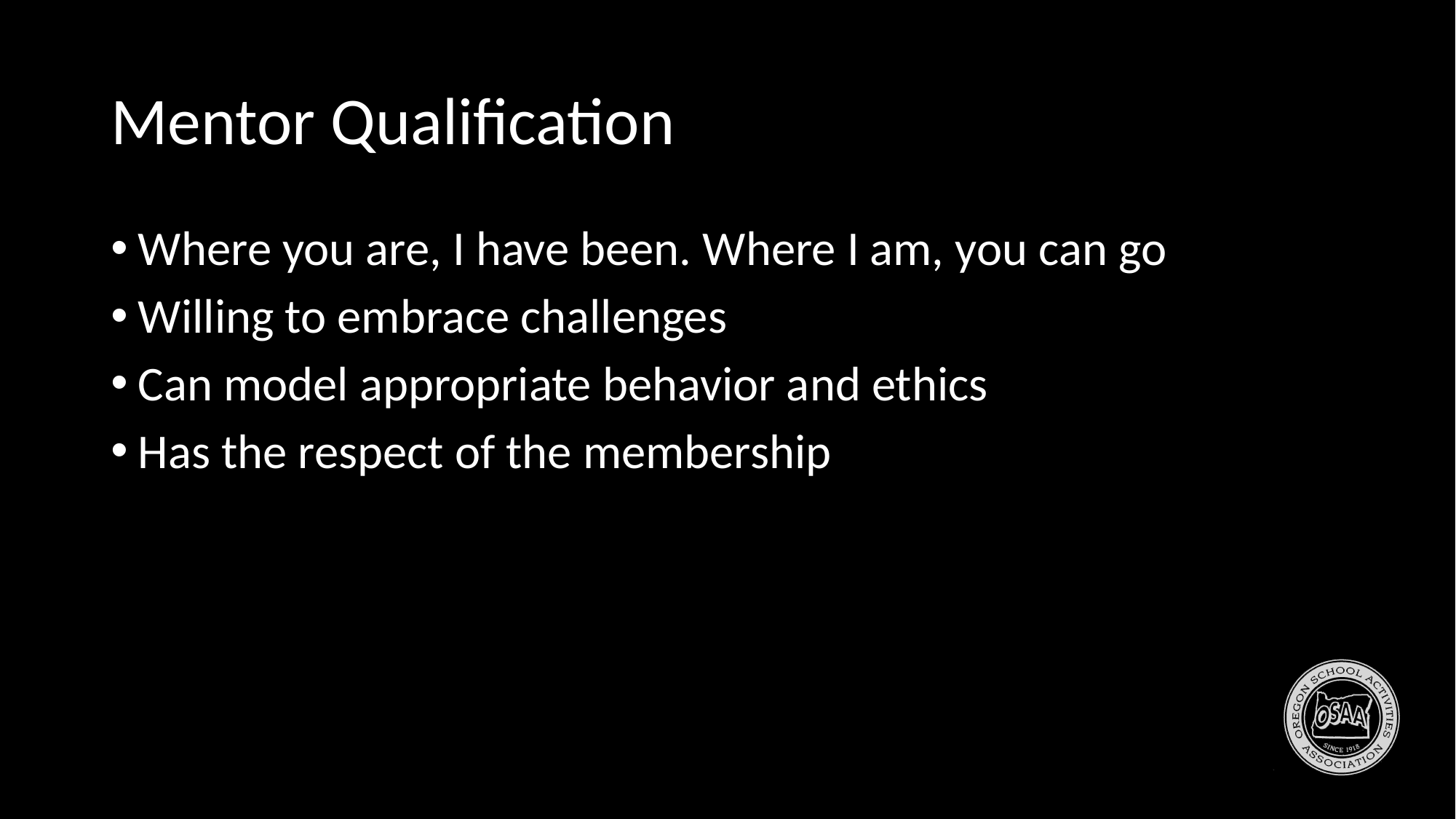

# Mentor Qualification
Where you are, I have been. Where I am, you can go
Willing to embrace challenges
Can model appropriate behavior and ethics
Has the respect of the membership